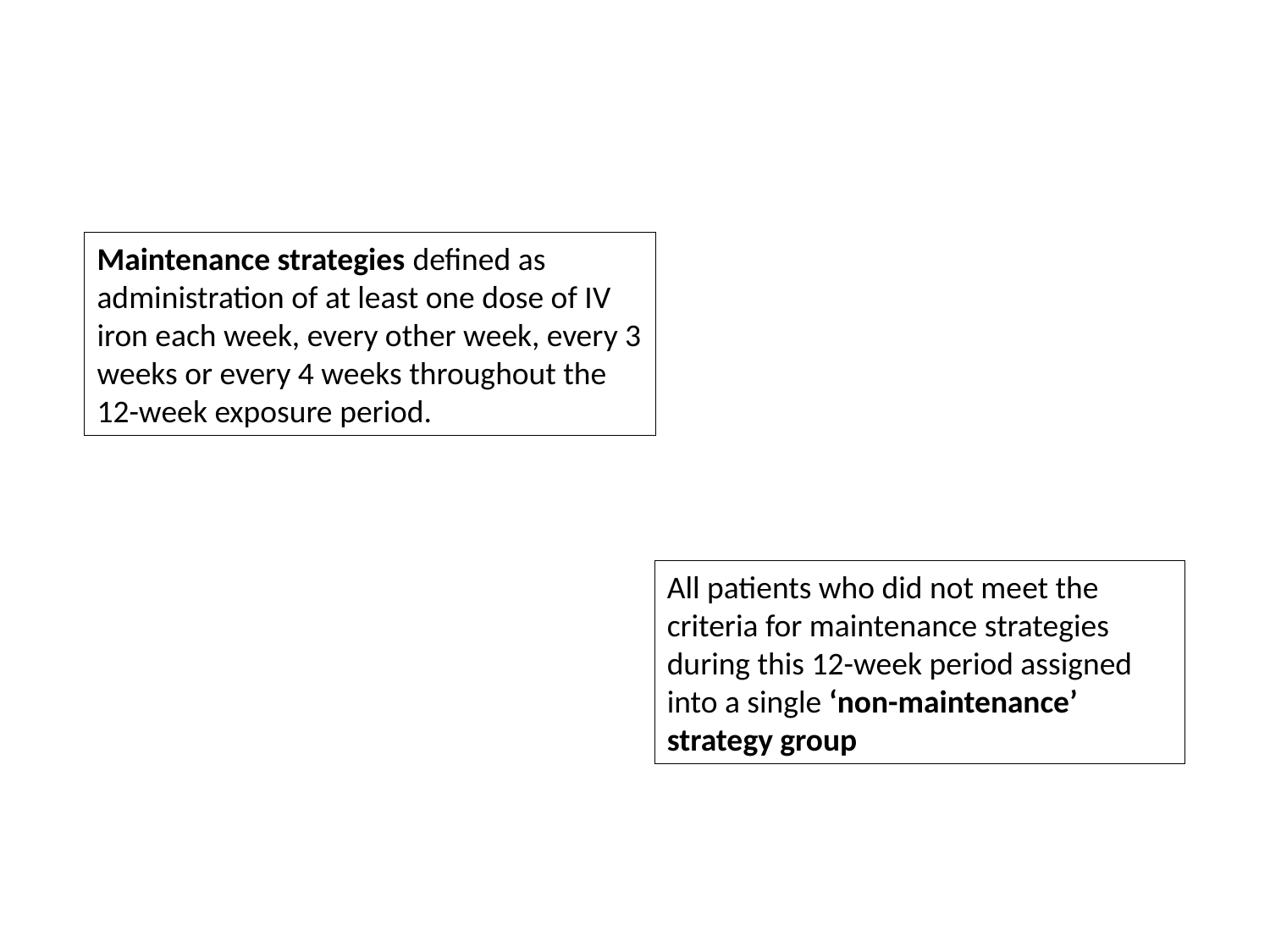

Maintenance strategies defined as administration of at least one dose of IV iron each week, every other week, every 3 weeks or every 4 weeks throughout the 12-week exposure period.
All patients who did not meet the criteria for maintenance strategies during this 12-week period assigned into a single ‘non-maintenance’ strategy group